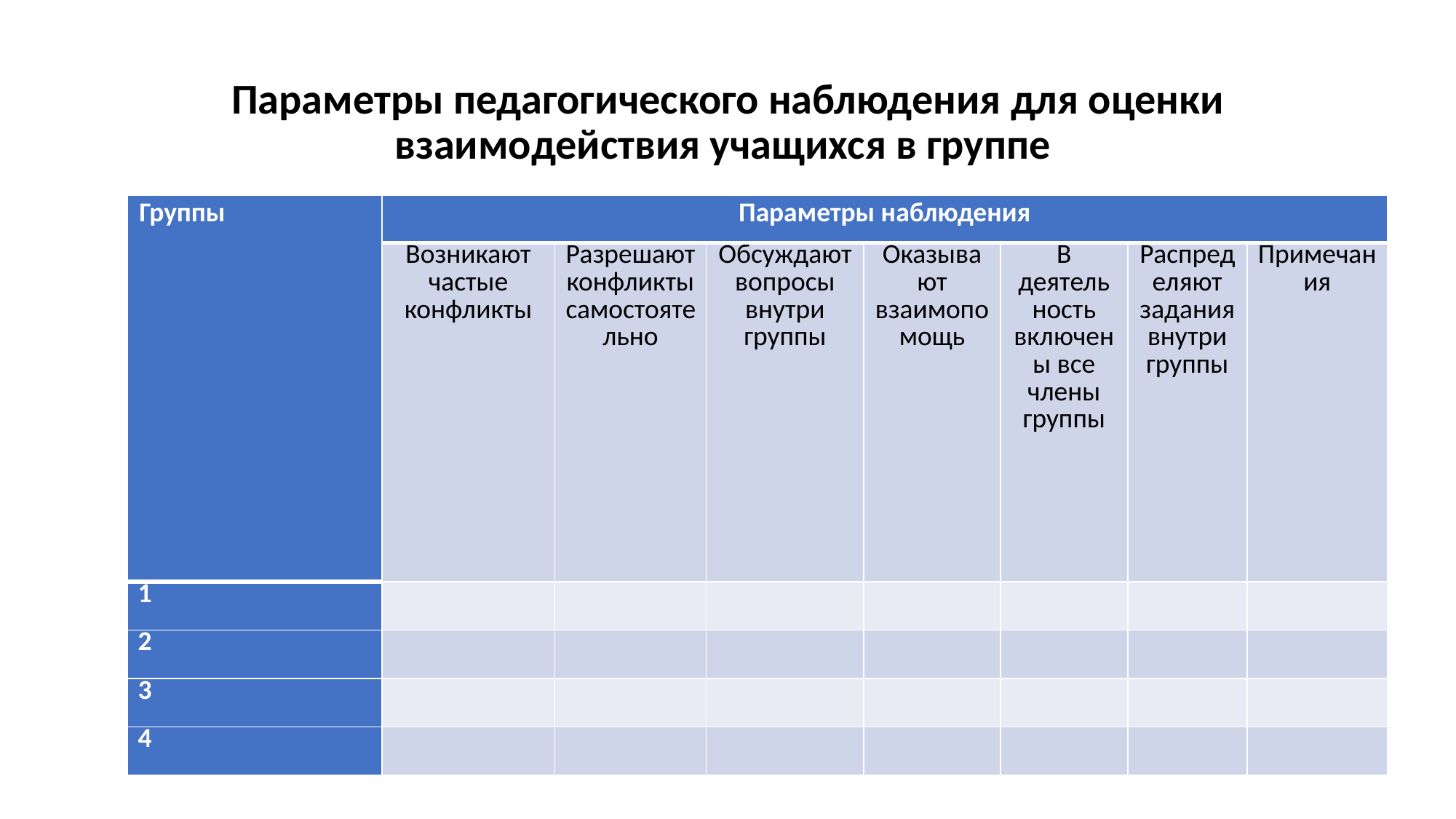

# Параметры педагогического наблюдения для оценки взаимодействия учащихся в группе
| Группы | Параметры наблюдения |  |  |  |  |  |  |
| --- | --- | --- | --- | --- | --- | --- | --- |
|  | Возникают частые конфликты | Разрешают конфликты самостоятельно | Обсуждают вопросы внутри группы | Оказывают взаимопомощь | В деятельность включены все члены группы | Распределяют задания внутри группы | Примечания |
| 1 |  |  |  |  |  |  |  |
| 2 |  |  |  |  |  |  |  |
| 3 |  |  |  |  |  |  |  |
| 4 |  |  |  |  |  |  |  |